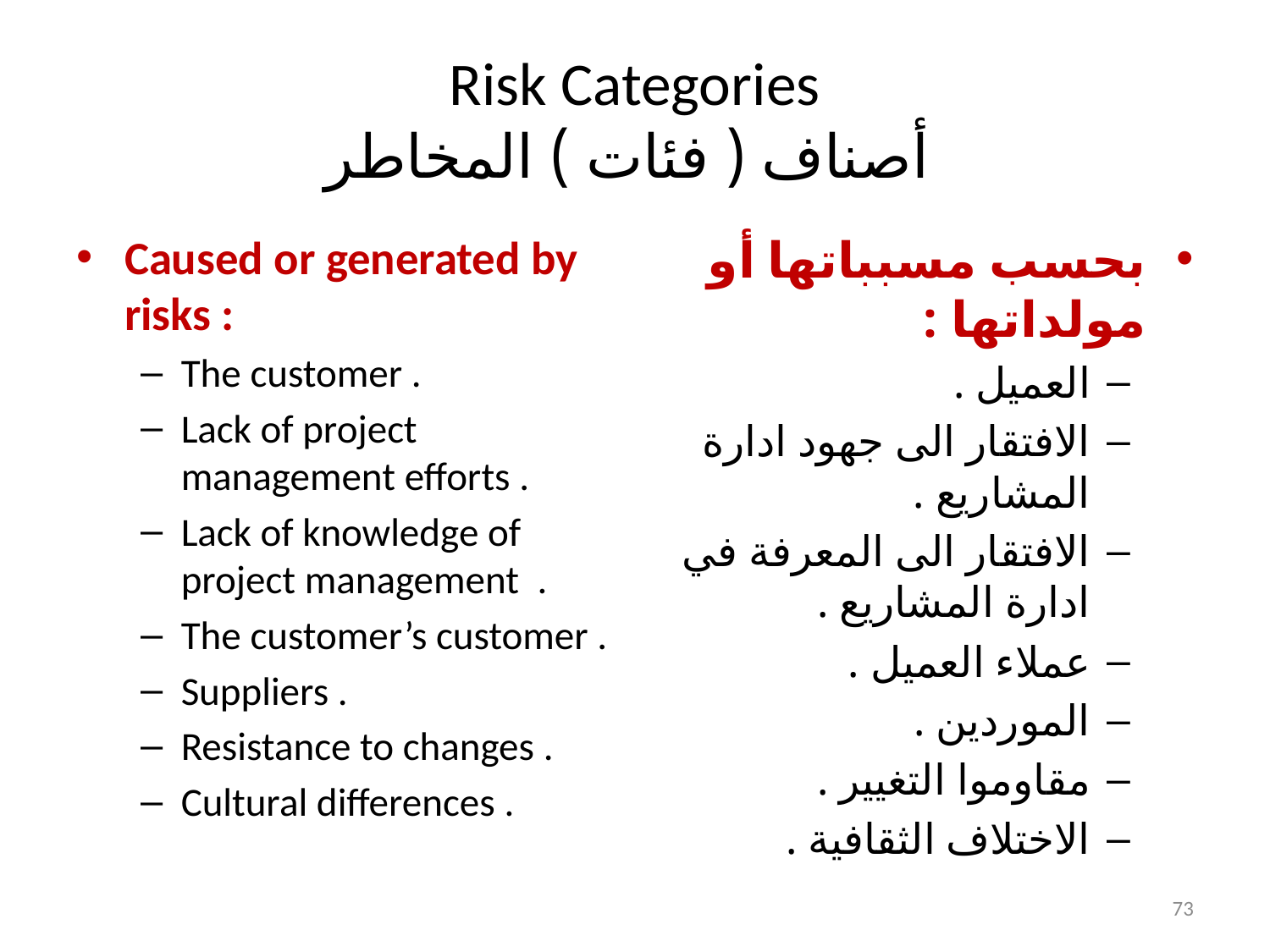

# Risk Categories أصناف ( فئات ) المخاطر
Caused or generated by  risks :
The customer .
Lack of project management efforts .
Lack of knowledge of project management  .
The customer’s customer .
Suppliers .
Resistance to changes .
Cultural differences .
بحسب مسبباتها أو مولداتها :
العميل .
الافتقار الى جهود ادارة المشاريع .
الافتقار الى المعرفة في ادارة المشاريع .
عملاء العميل .
الموردين .
مقاوموا التغيير .
الاختلاف الثقافية .
73